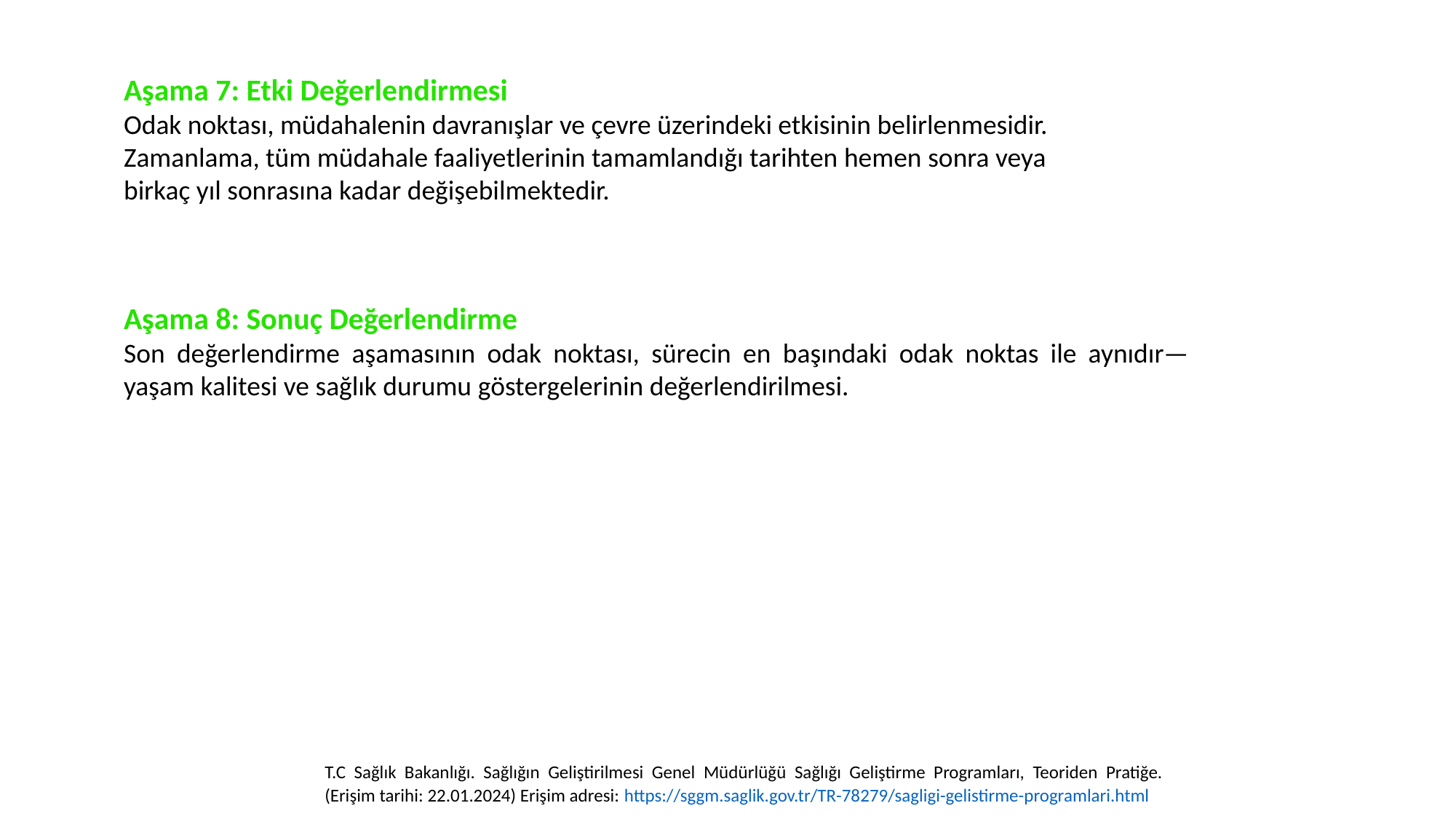

Aşama 7: Etki Değerlendirmesi
Odak noktası, müdahalenin davranışlar ve çevre üzerindeki etkisinin belirlenmesidir.
Zamanlama, tüm müdahale faaliyetlerinin tamamlandığı tarihten hemen sonra veya
birkaç yıl sonrasına kadar değişebilmektedir.
Aşama 8: Sonuç Değerlendirme
Son değerlendirme aşamasının odak noktası, sürecin en başındaki odak noktas ile aynıdır—yaşam kalitesi ve sağlık durumu göstergelerinin değerlendirilmesi.
T.C Sağlık Bakanlığı. Sağlığın Geliştirilmesi Genel Müdürlüğü Sağlığı Geliştirme Programları, Teoriden Pratiğe. (Erişim tarihi: 22.01.2024) Erişim adresi: https://sggm.saglik.gov.tr/TR-78279/sagligi-gelistirme-programlari.html